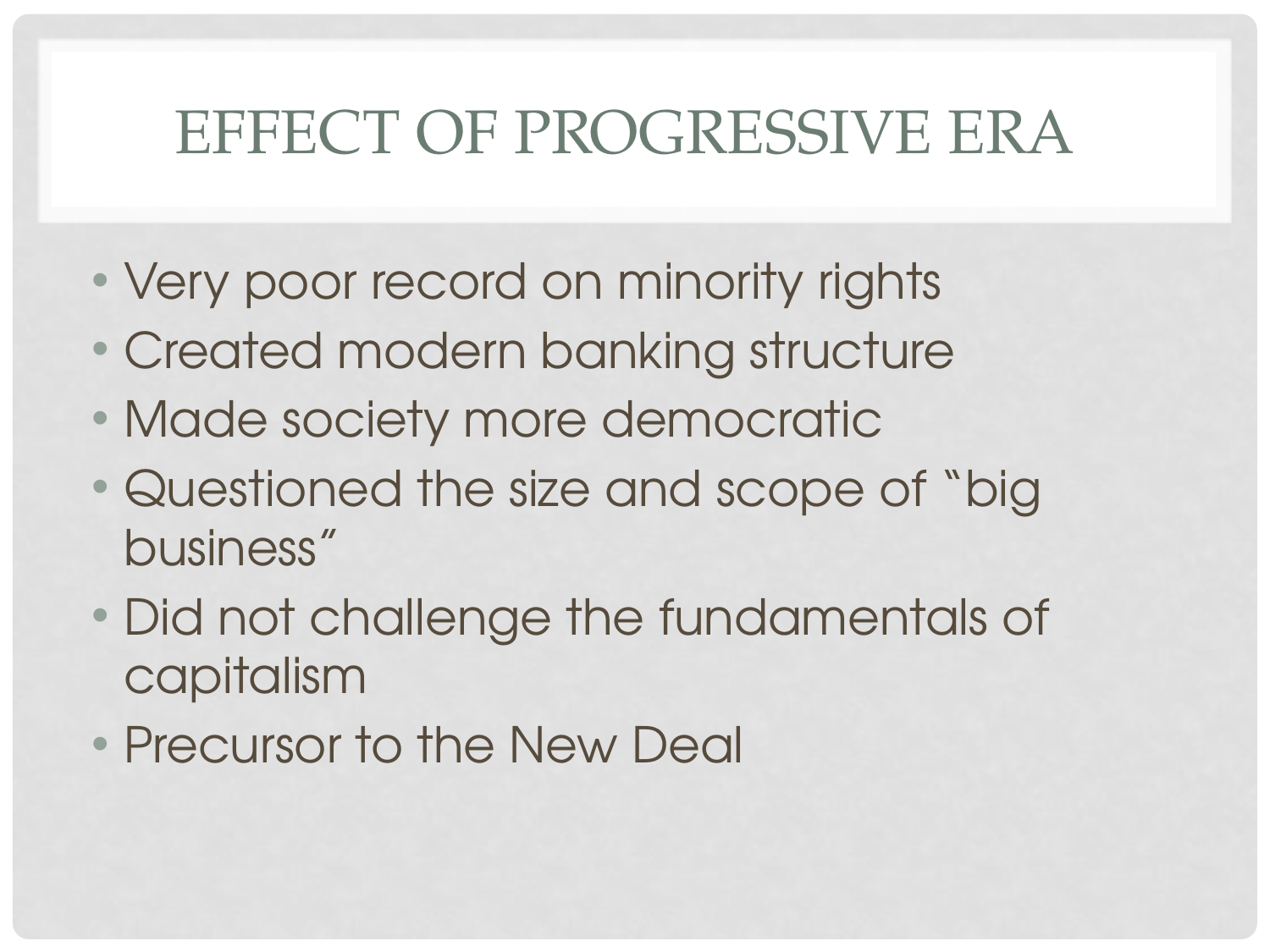

# Effect of Progressive Era
Very poor record on minority rights
Created modern banking structure
Made society more democratic
Questioned the size and scope of “big business”
Did not challenge the fundamentals of capitalism
Precursor to the New Deal